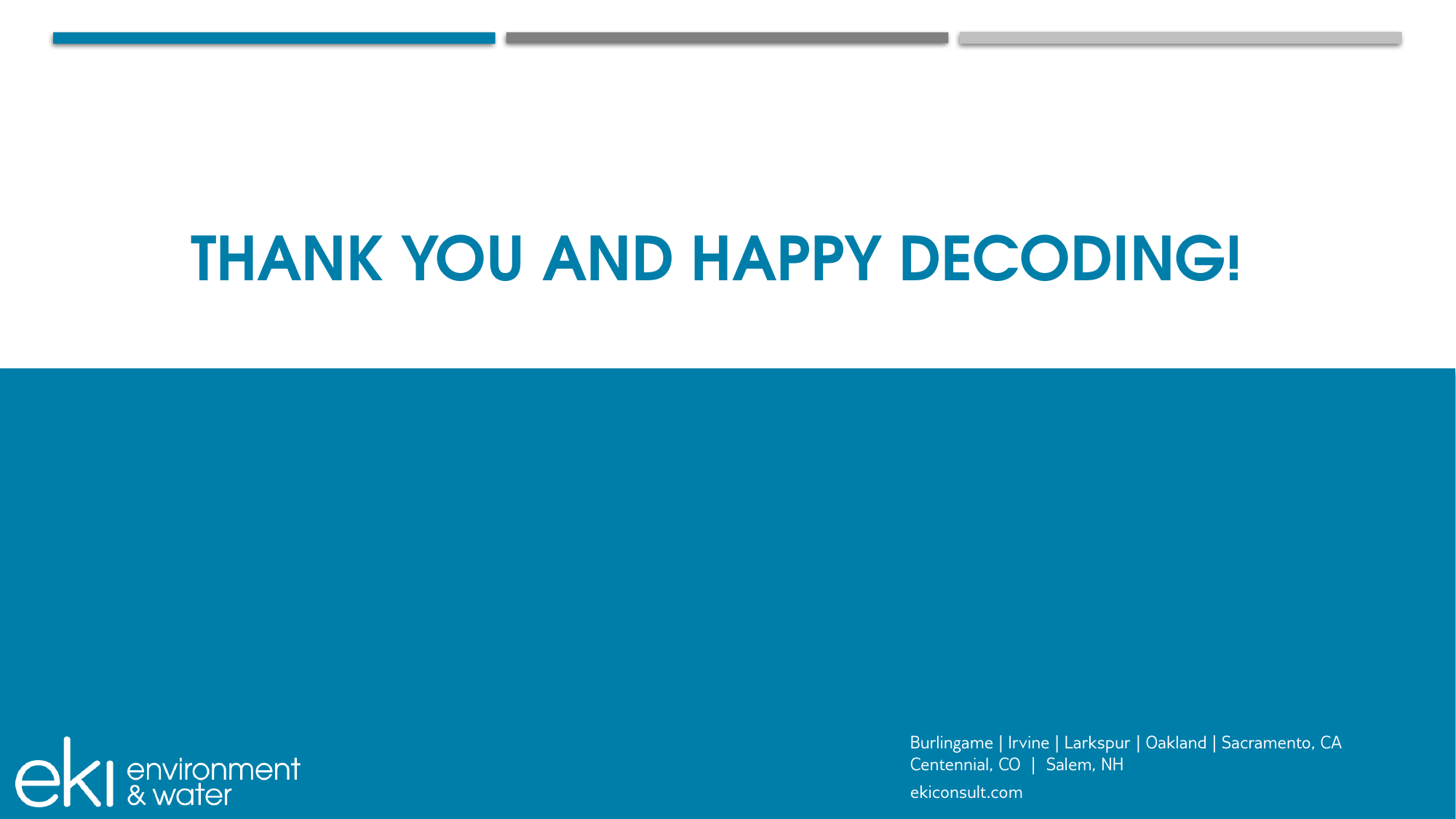

# Thank You and Happy Decoding!
Burlingame | Irvine | Larkspur | Oakland | Sacramento, CA
Centennial, CO  |  Salem, NH

ekiconsult.com